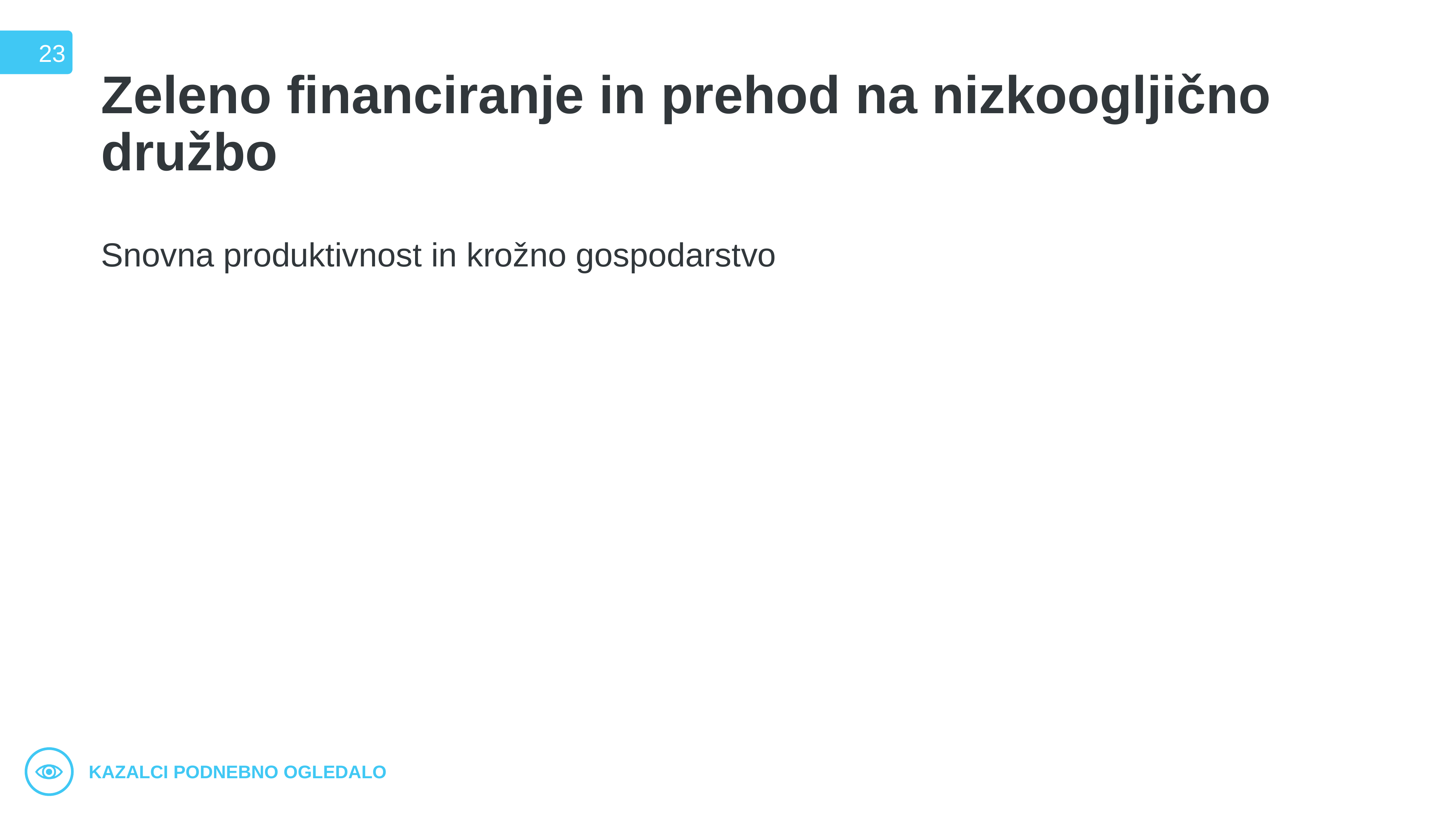

23
# Zeleno financiranje in prehod na nizkoogljično družbo
Snovna produktivnost in krožno gospodarstvo